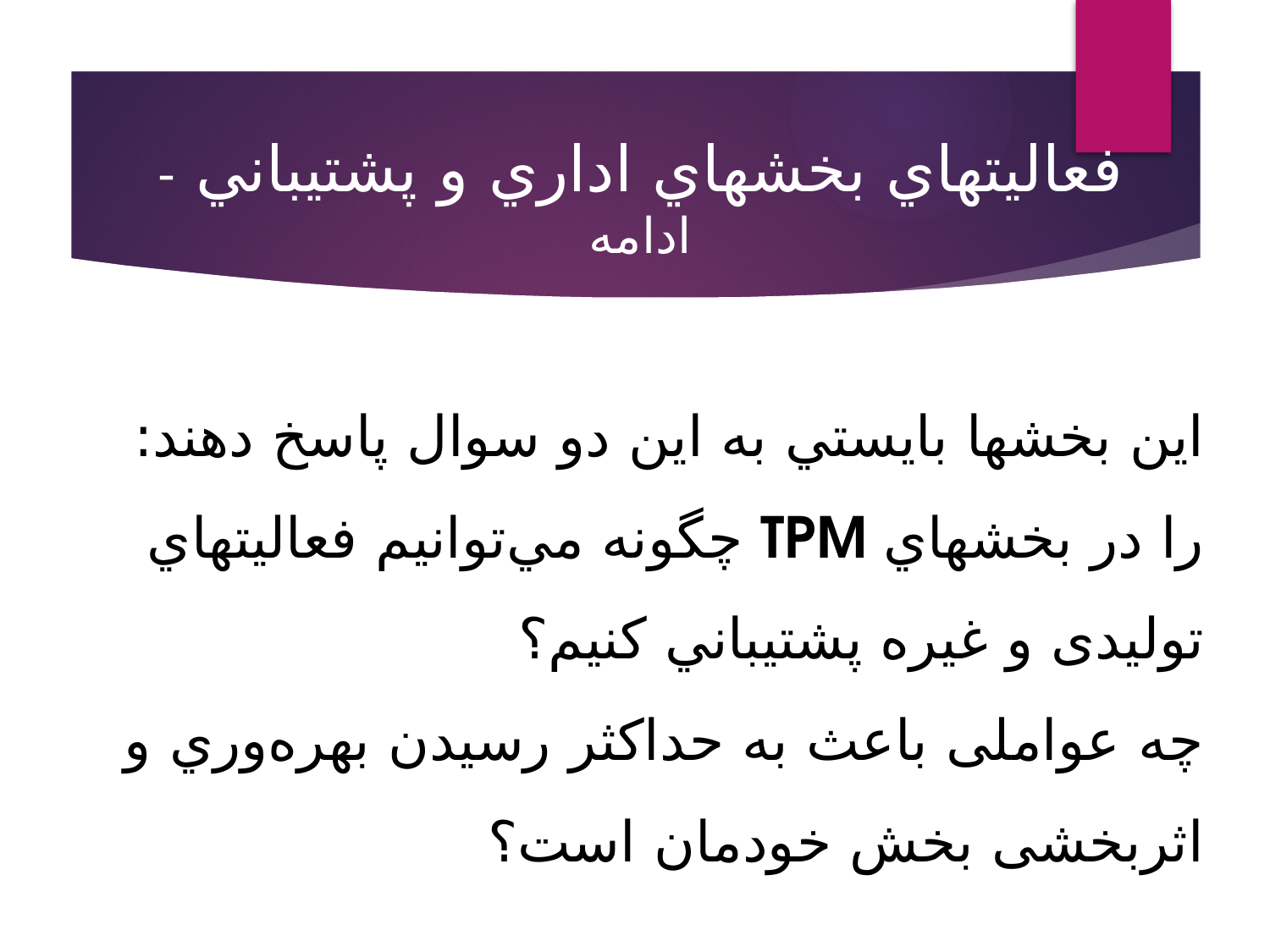

# فعاليتهاي بخشهاي اداري و پشتيباني - ادامه
اين بخشها بايستي به اين دو سوال پاسخ دهند:
چگونه مي‌توانيم فعاليتهاي TPM را در بخشهاي توليدی و غيره پشتيباني کنيم؟
چه عواملی باعث به حداکثر رسيدن بهره‌وري و اثربخشی بخش خودمان است؟